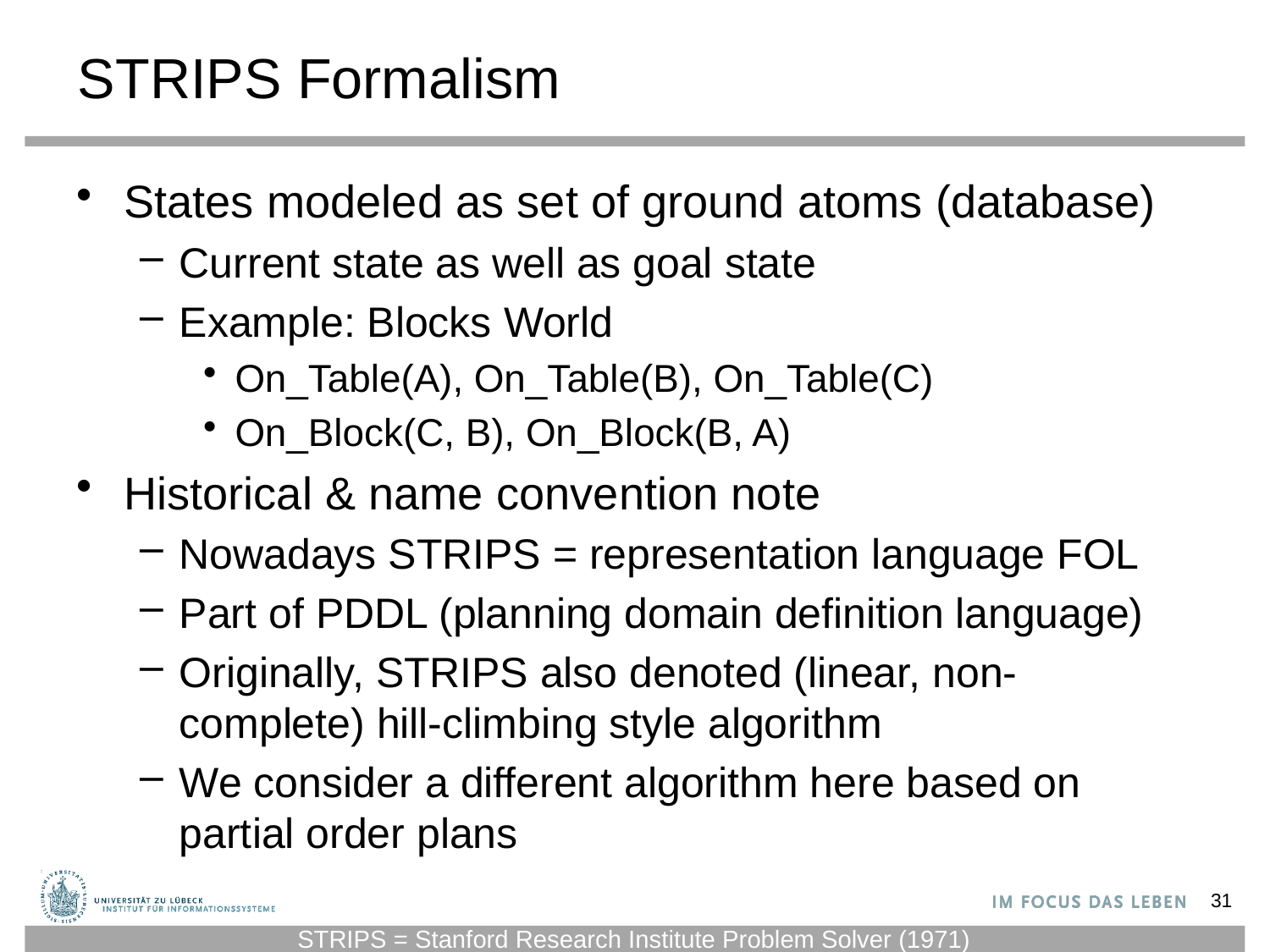

# STRIPS Formalism
States modeled as set of ground atoms (database)
Current state as well as goal state
Example: Blocks World
On_Table(A), On_Table(B), On_Table(C)
On_Block(C, B), On_Block(B, A)
Historical & name convention note
Nowadays STRIPS = representation language FOL
Part of PDDL (planning domain definition language)
Originally, STRIPS also denoted (linear, non-complete) hill-climbing style algorithm
We consider a different algorithm here based on partial order plans

31
STRIPS = Stanford Research Institute Problem Solver (1971)